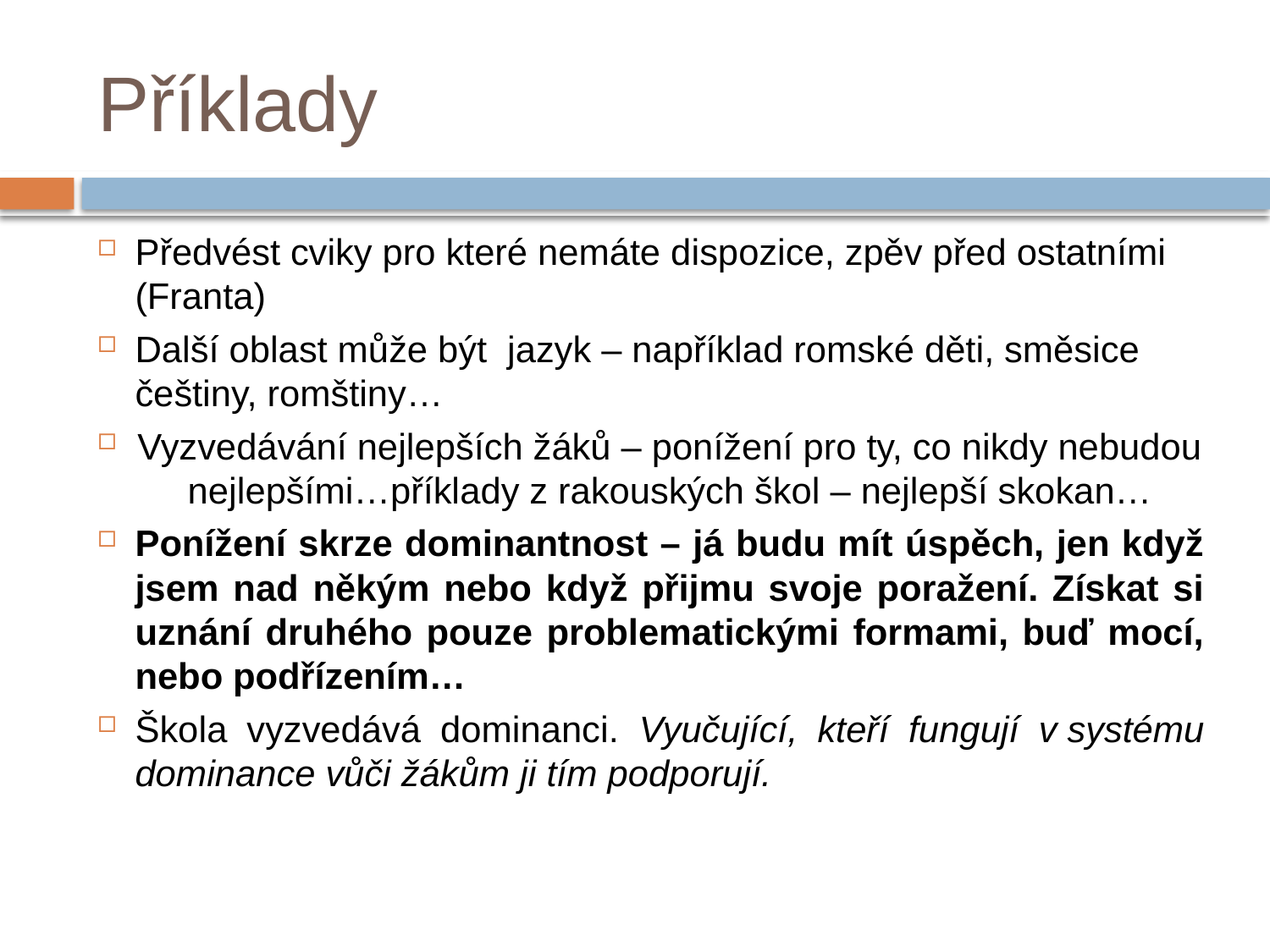

# Příklady
Předvést cviky pro které nemáte dispozice, zpěv před ostatními (Franta)
Další oblast může být  jazyk – například romské děti, směsice češtiny, romštiny…
Vyzvedávání nejlepších žáků – ponížení pro ty, co nikdy nebudou nejlepšími…příklady z rakouských škol – nejlepší skokan…
Ponížení skrze dominantnost – já budu mít úspěch, jen když jsem nad někým nebo když přijmu svoje poražení. Získat si uznání druhého pouze problematickými formami, buď mocí, nebo podřízením…
Škola vyzvedává dominanci. Vyučující, kteří fungují v systému dominance vůči žákům ji tím podporují.